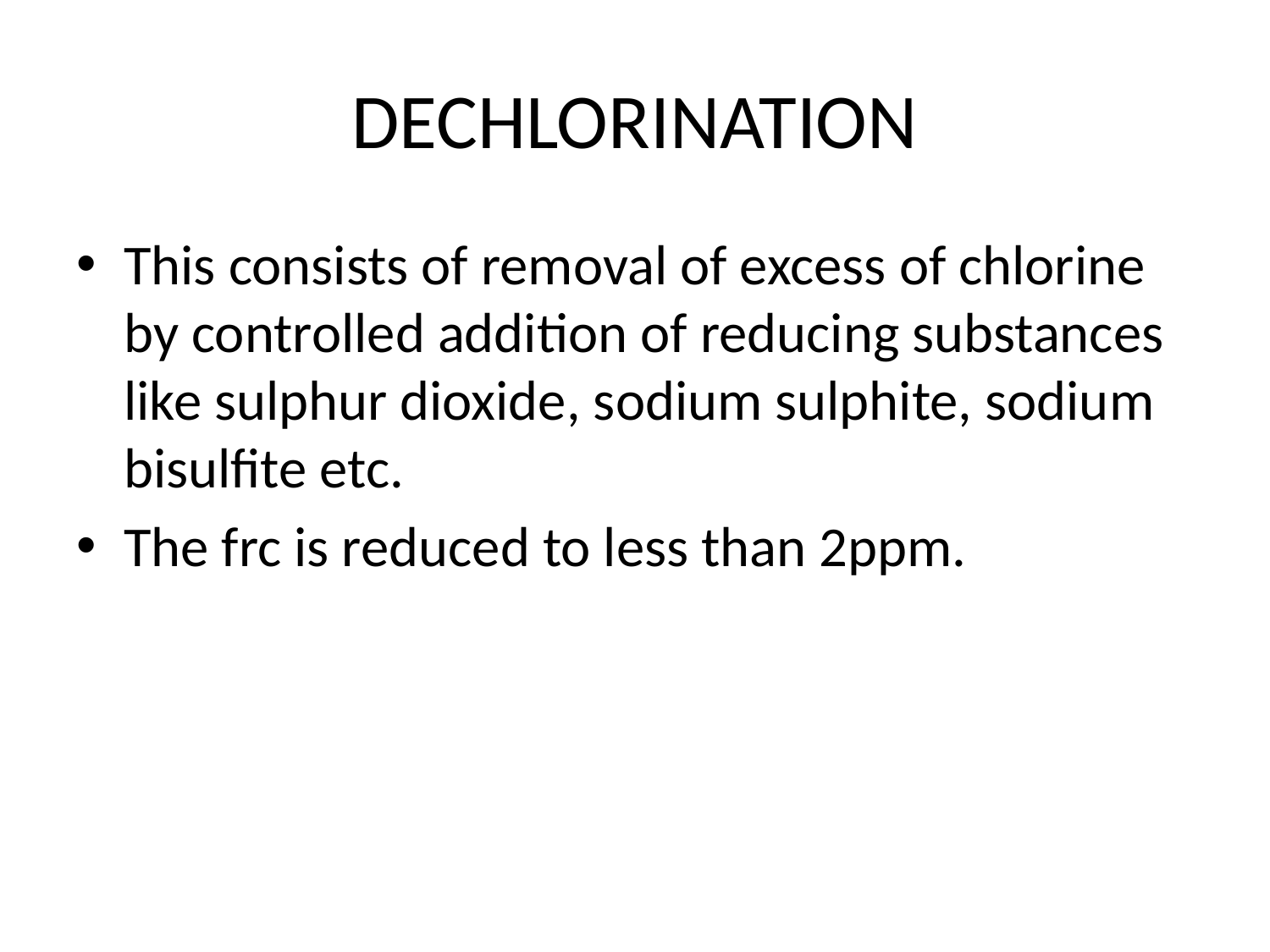

# DECHLORINATION
This consists of removal of excess of chlorine by controlled addition of reducing substances  like sulphur dioxide, sodium sulphite, sodium bisulfite etc.
The frc is reduced to less than 2ppm.